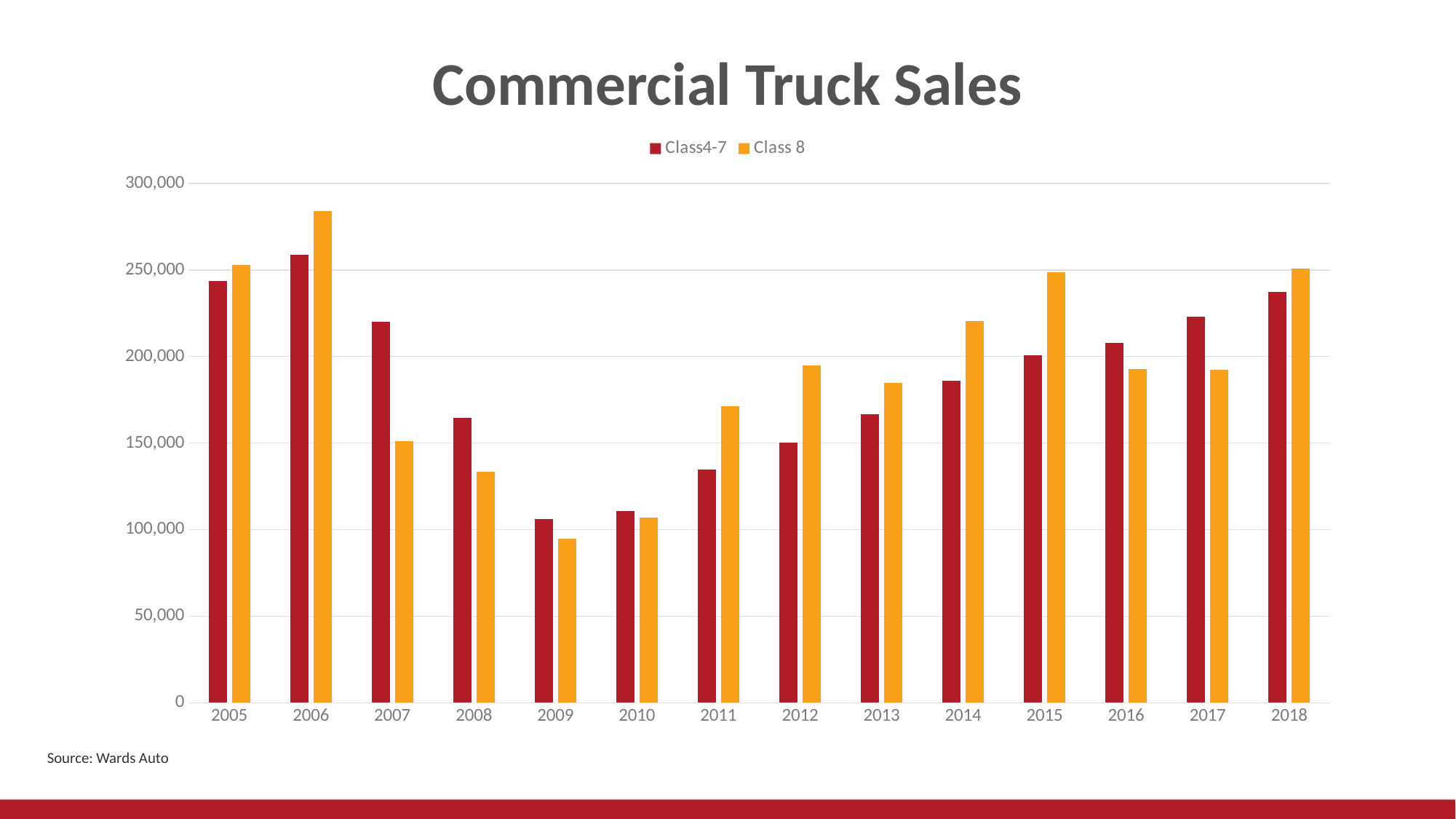

# Commercial Truck Sales

### Chart

| Category | Class4-7 | Class 8 |
|---|---|---|
| 2005.0 | 243783.0 | 252792.0 |
| 2006.0 | 258669.0 | 284008.0 |
| 2007.0 | 220122.0 | 150965.0 |
| 2008.0 | 164446.0 | 133473.0 |
| 2009.0 | 106023.0 | 94778.0 |
| 2010.0 | 110667.0 | 107152.0 |
| 2011.0 | 134831.0 | 171358.0 |
| 2012.0 | 150416.0 | 194715.0 |
| 2013.0 | 166569.0 | 184784.0 |
| 2014.0 | 186128.0 | 220301.0 |
| 2015.0 | 200711.0 | 248797.0 |
| 2016.0 | 207694.0 | 192664.0 |
| 2017.0 | 222790.0 | 192252.0 |
| 2018.0 | 237303.0 | 250545.0 |
Source: Wards Auto